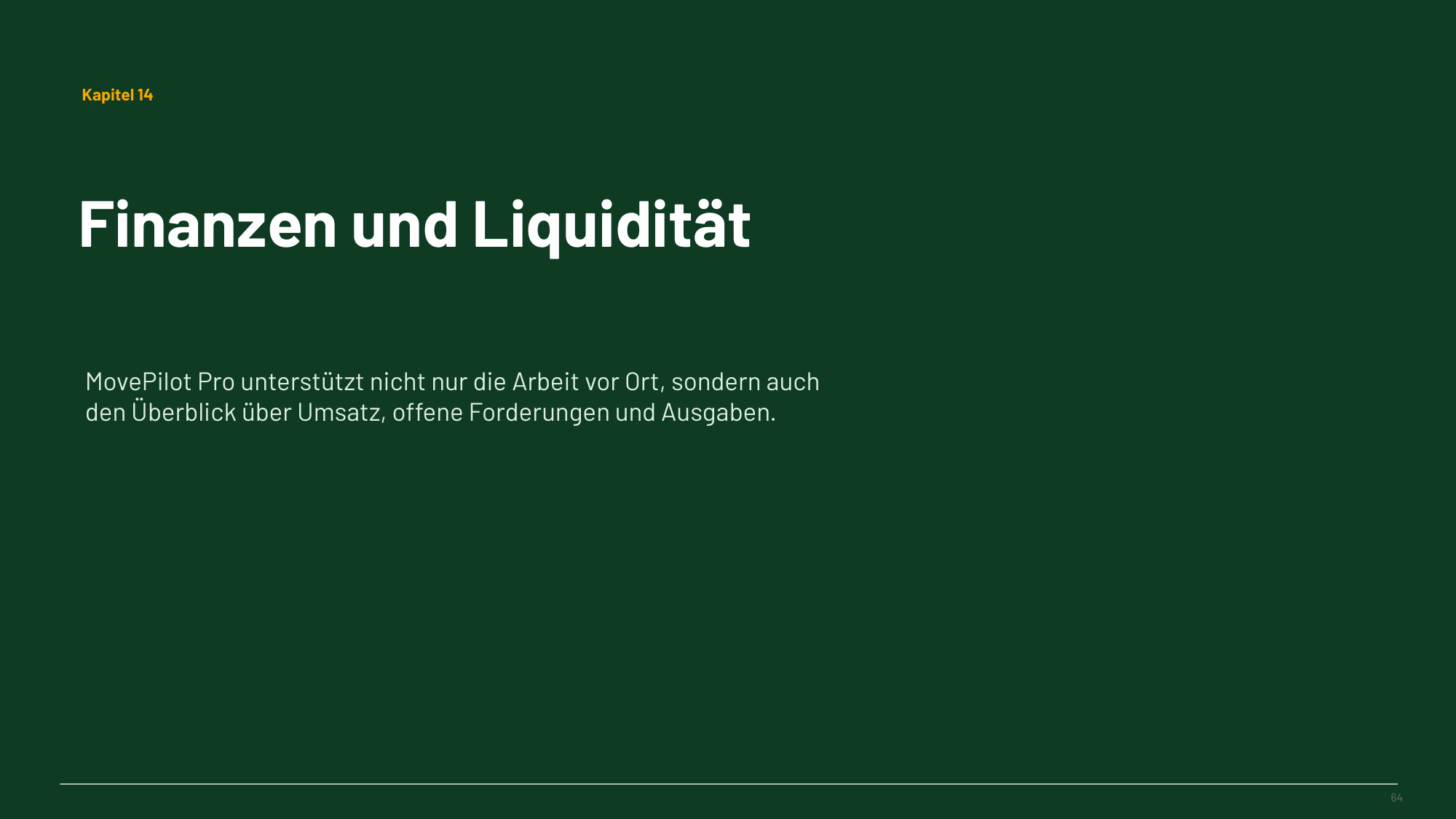

MovePilot Pro 4.0
Kapitel 14
Finanzen und Liquidität
MovePilot Pro unterstützt nicht nur die Arbeit vor Ort, sondern auch den Überblick über Umsatz, offene Forderungen und Ausgaben.

64